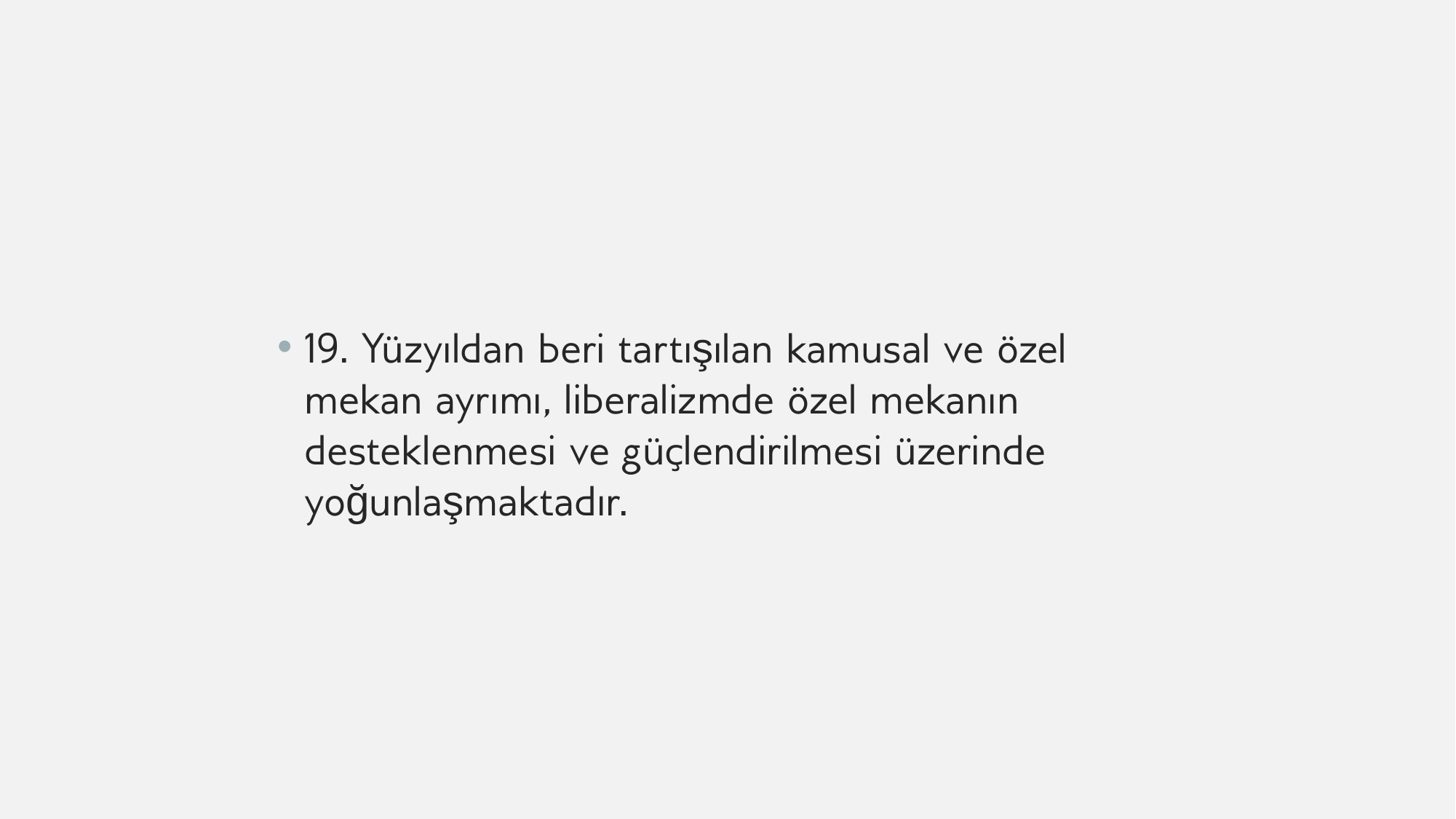

#
19. Yüzyıldan beri tartışılan kamusal ve özel mekan ayrımı, liberalizmde özel mekanın desteklenmesi ve güçlendirilmesi üzerinde yoğunlaşmaktadır.